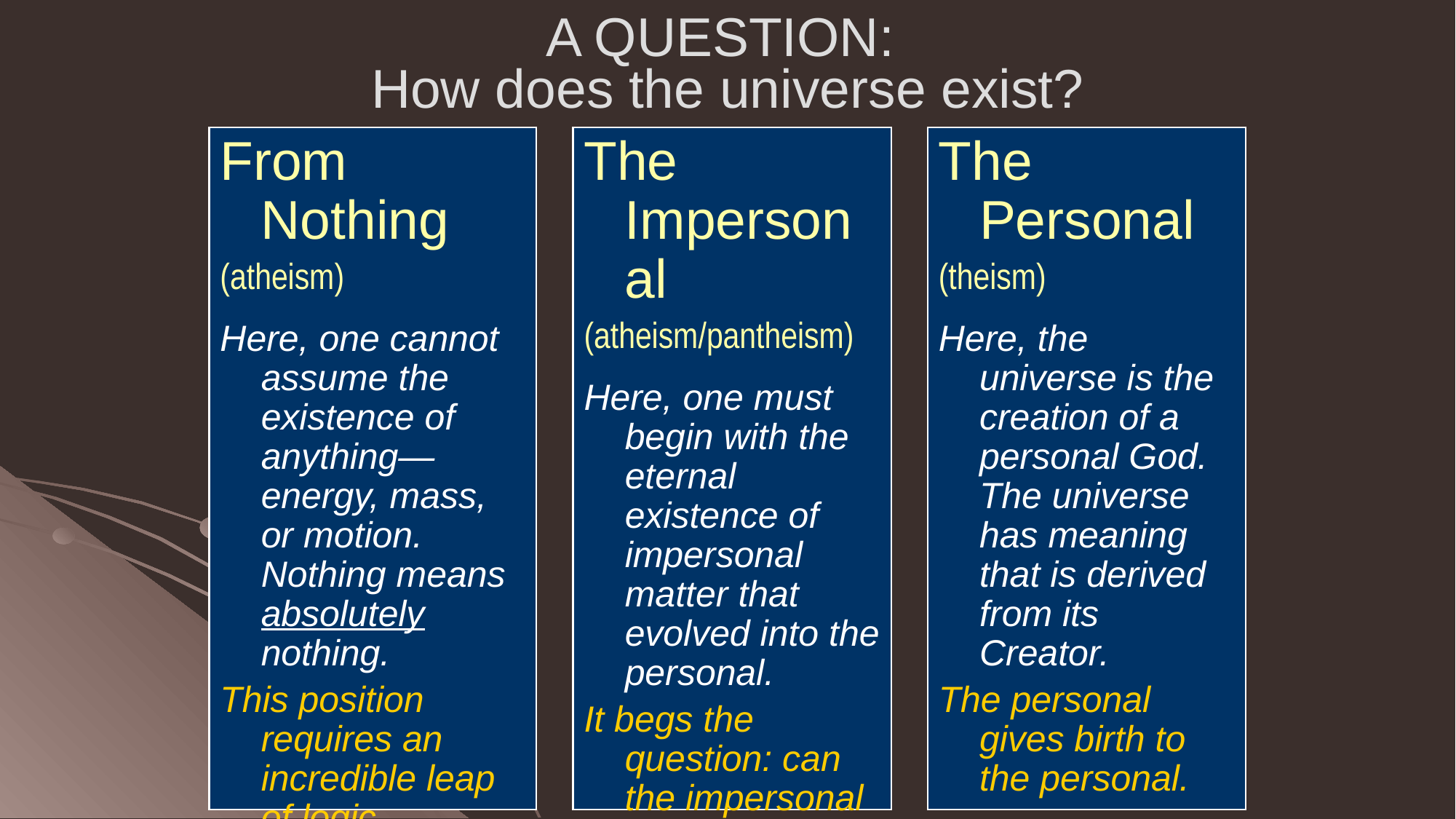

# A QUESTION: How does the universe exist?
From Nothing
(atheism)

Here, one cannot assume the existence of anything—energy, mass, or motion. Nothing means absolutely nothing.
This position requires an incredible leap of logic.
The Impersonal
(atheism/pantheism)

Here, one must begin with the eternal existence of impersonal matter that evolved into the personal.
It begs the question: can the impersonal give birth to the personal?
The Personal
(theism)

Here, the universe is the creation of a personal God. The universe has meaning that is derived from its Creator.
The personal gives birth to the personal.
7